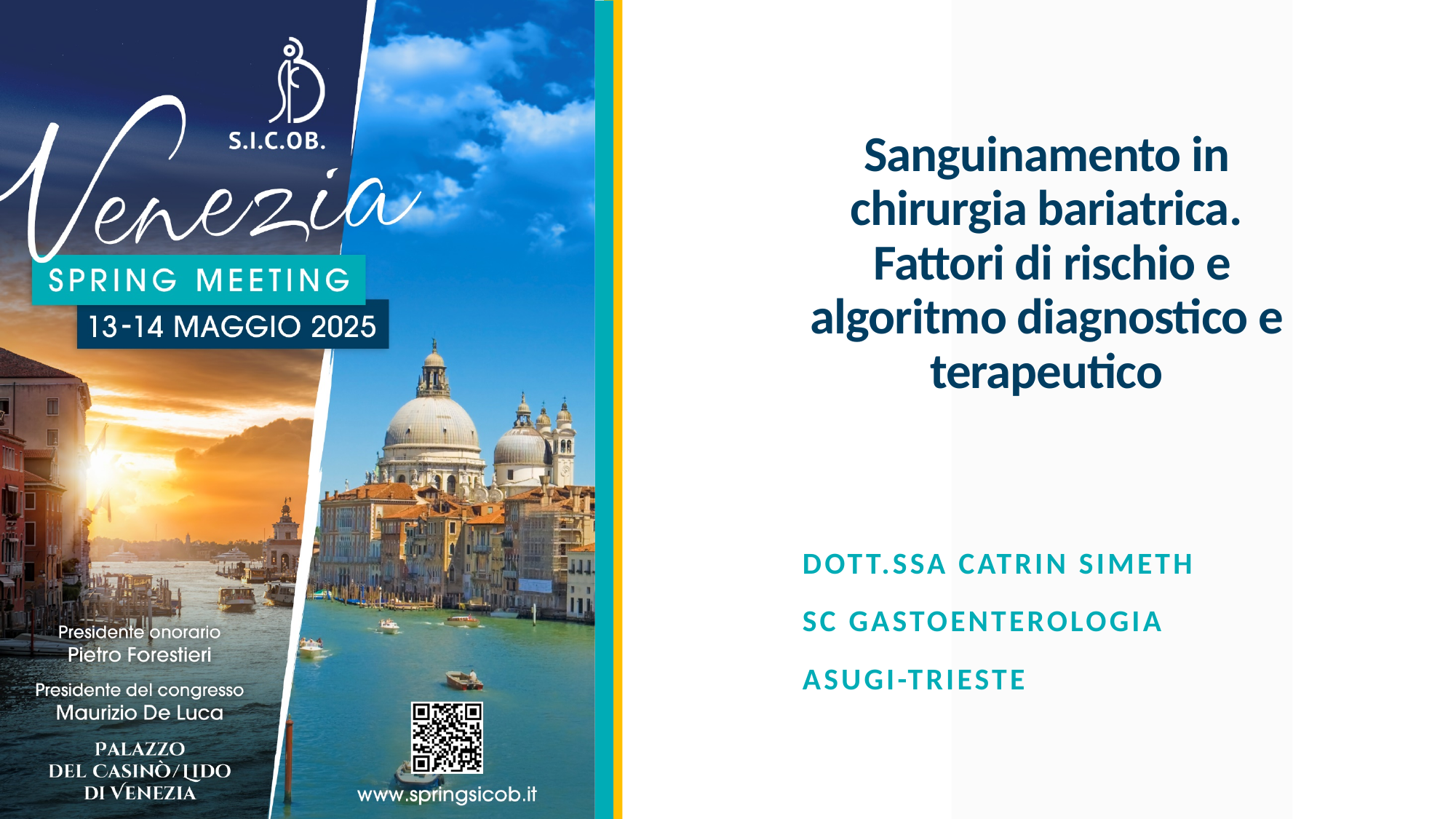

# Sanguinamento in chirurgia bariatrica. Fattori di rischio e algoritmo diagnostico e terapeutico
Dott.ssa catrin Simeth
SC gastoenterologia
ASUGI-Trieste